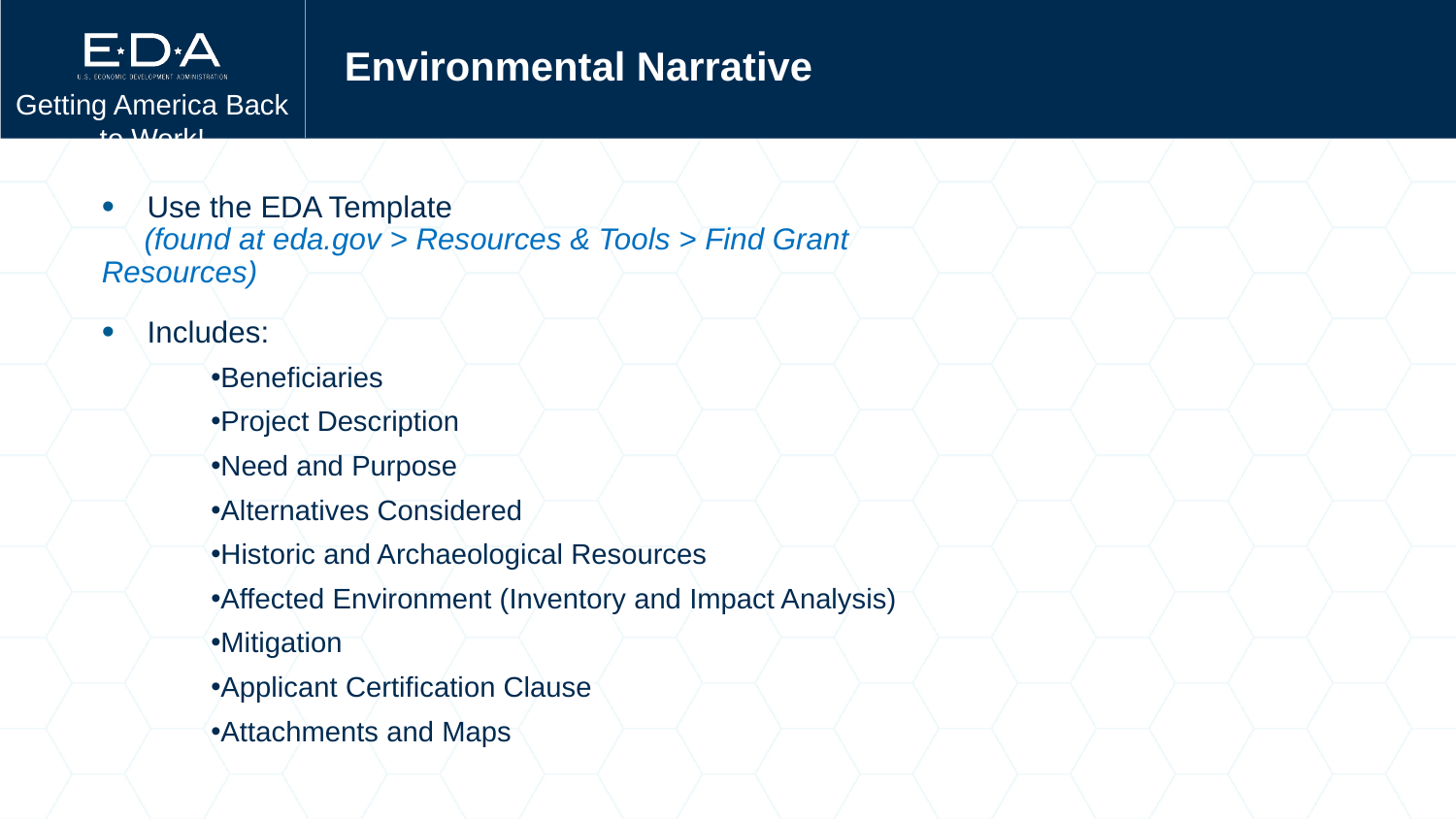

# Environmental Narrative
Use the EDA Template
     (found at eda.gov > Resources & Tools > Find Grant Resources)
Includes:
Beneficiaries
Project Description
Need and Purpose
Alternatives Considered
Historic and Archaeological Resources
Affected Environment (Inventory and Impact Analysis)
Mitigation
Applicant Certification Clause
Attachments and Maps